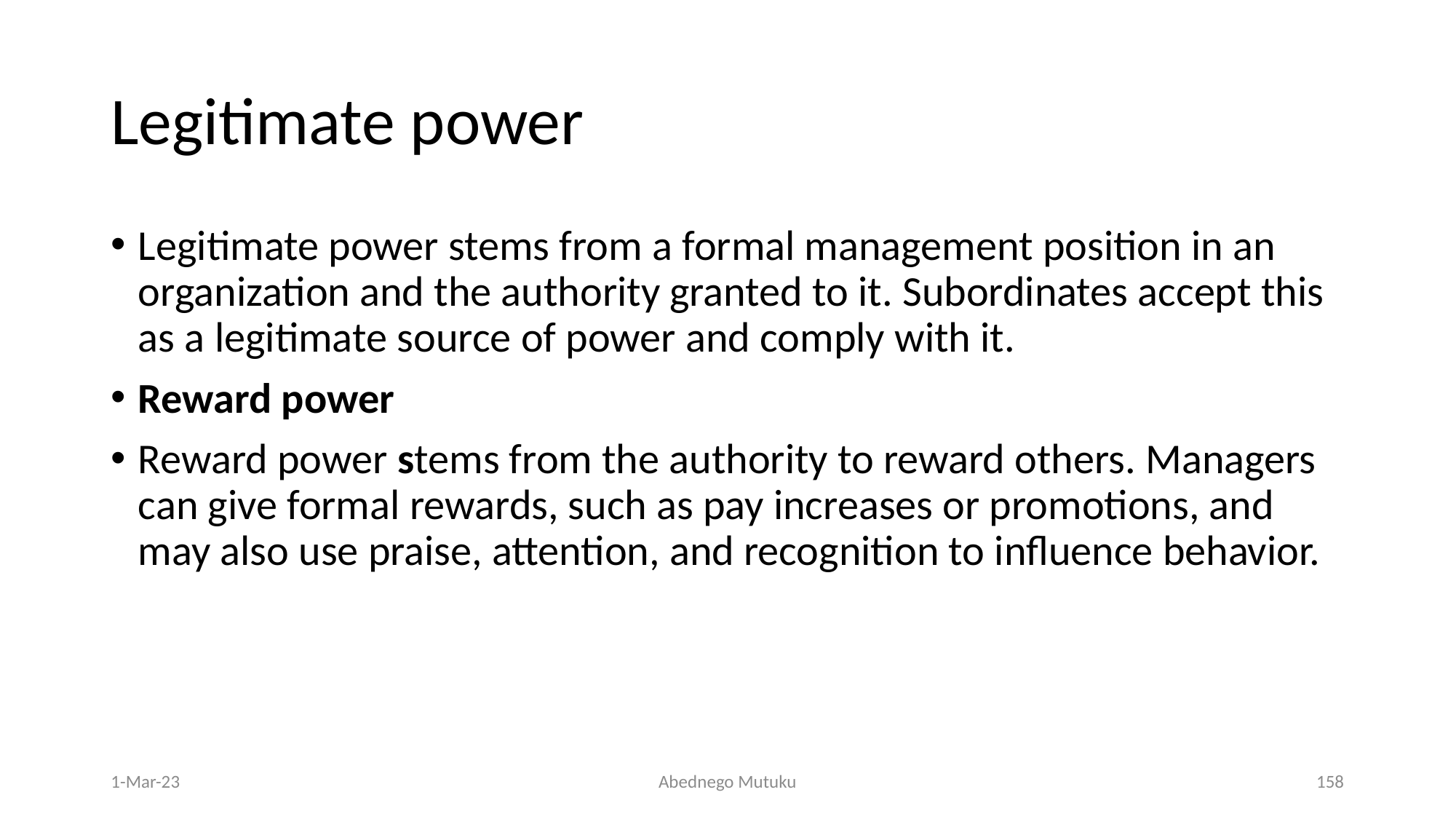

# Legitimate power
Legitimate power stems from a formal management position in an organization and the authority granted to it. Subordinates accept this as a legitimate source of power and comply with it.
Reward power
Reward power stems from the authority to reward others. Managers can give formal rewards, such as pay increases or promotions, and may also use praise, attention, and recognition to influence behavior.

1-Mar-23
Abednego Mutuku
158